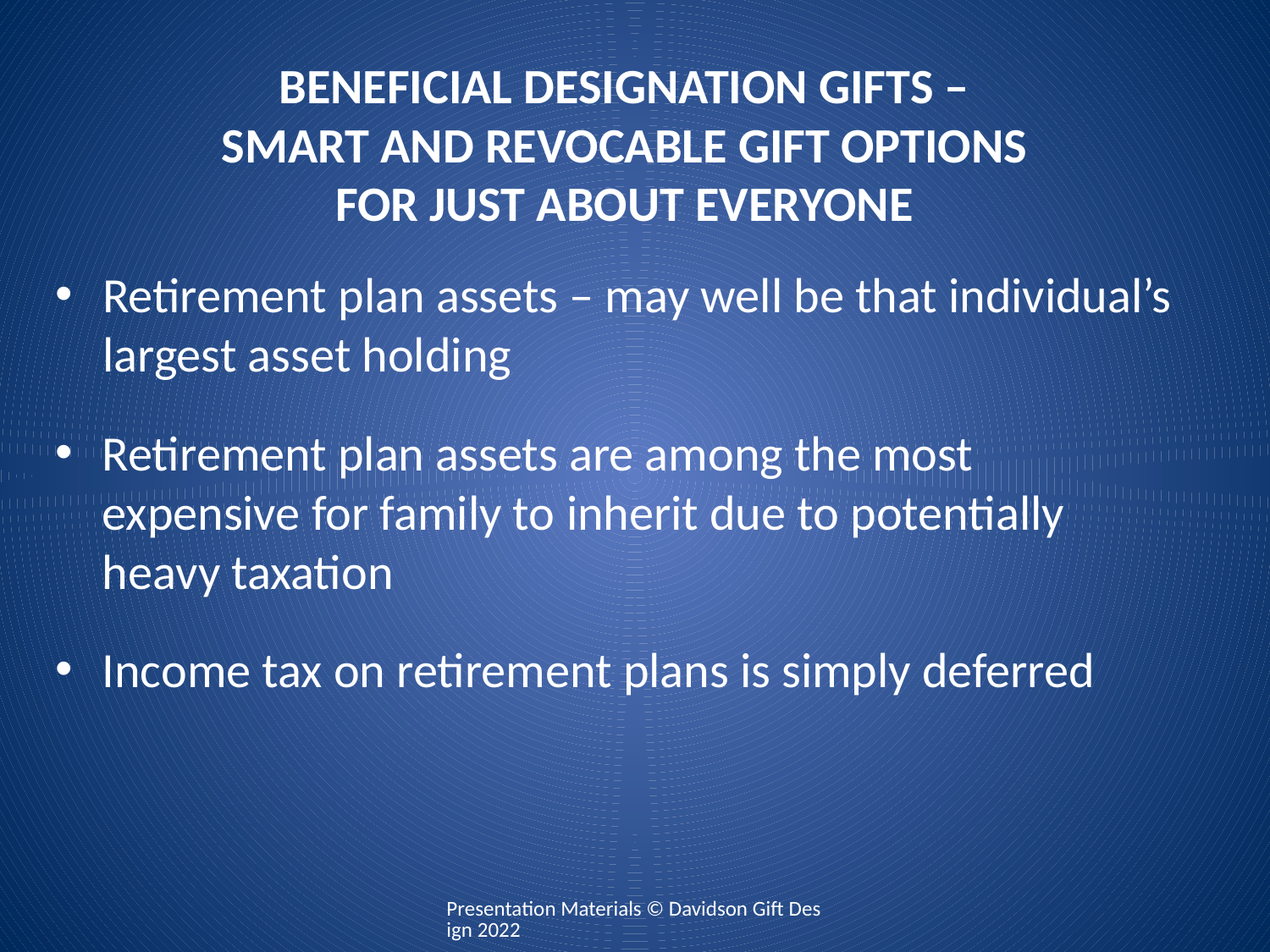

# BENEFICIAL DESIGNATION GIFTS – SMART AND REVOCABLE GIFT OPTIONS FOR JUST ABOUT EVERYONE

Retirement plan assets – may well be that individual’s largest asset holding

Retirement plan assets are among the most expensive for family to inherit due to potentially heavy taxation

Income tax on retirement plans is simply deferred

Presentation Materials © Davidson Gift Design 2022